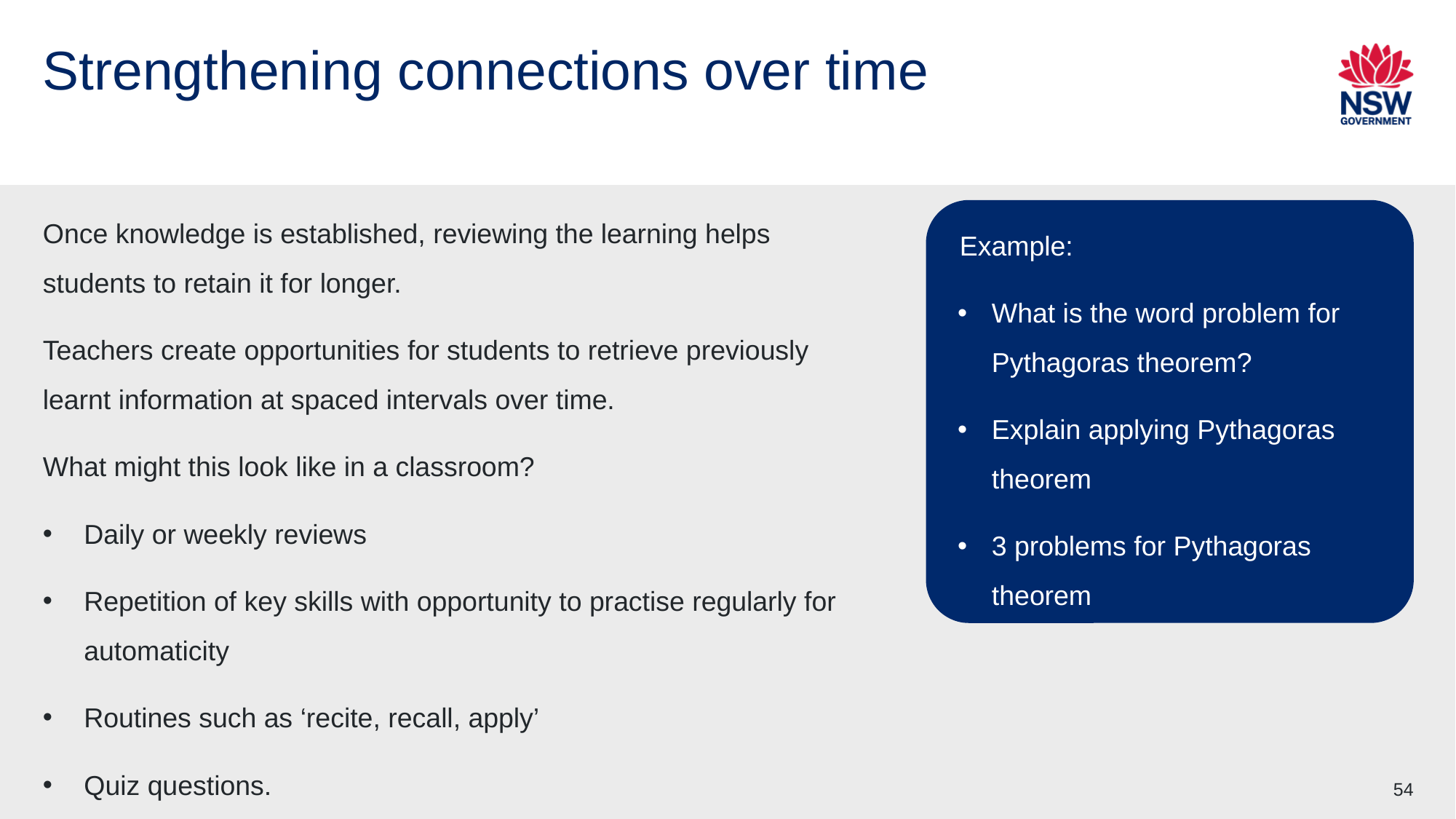

# Strengthening connections over time
Once knowledge is established, reviewing the learning helps students to retain it for longer.
Teachers create opportunities for students to retrieve previously learnt information at spaced intervals over time.
What might this look like in a classroom?
Daily or weekly reviews
Repetition of key skills with opportunity to practise regularly for automaticity
Routines such as ‘recite, recall, apply’
Quiz questions.
Example:
What is the word problem for Pythagoras theorem?
Explain applying Pythagoras theorem
3 problems for Pythagoras theorem
54